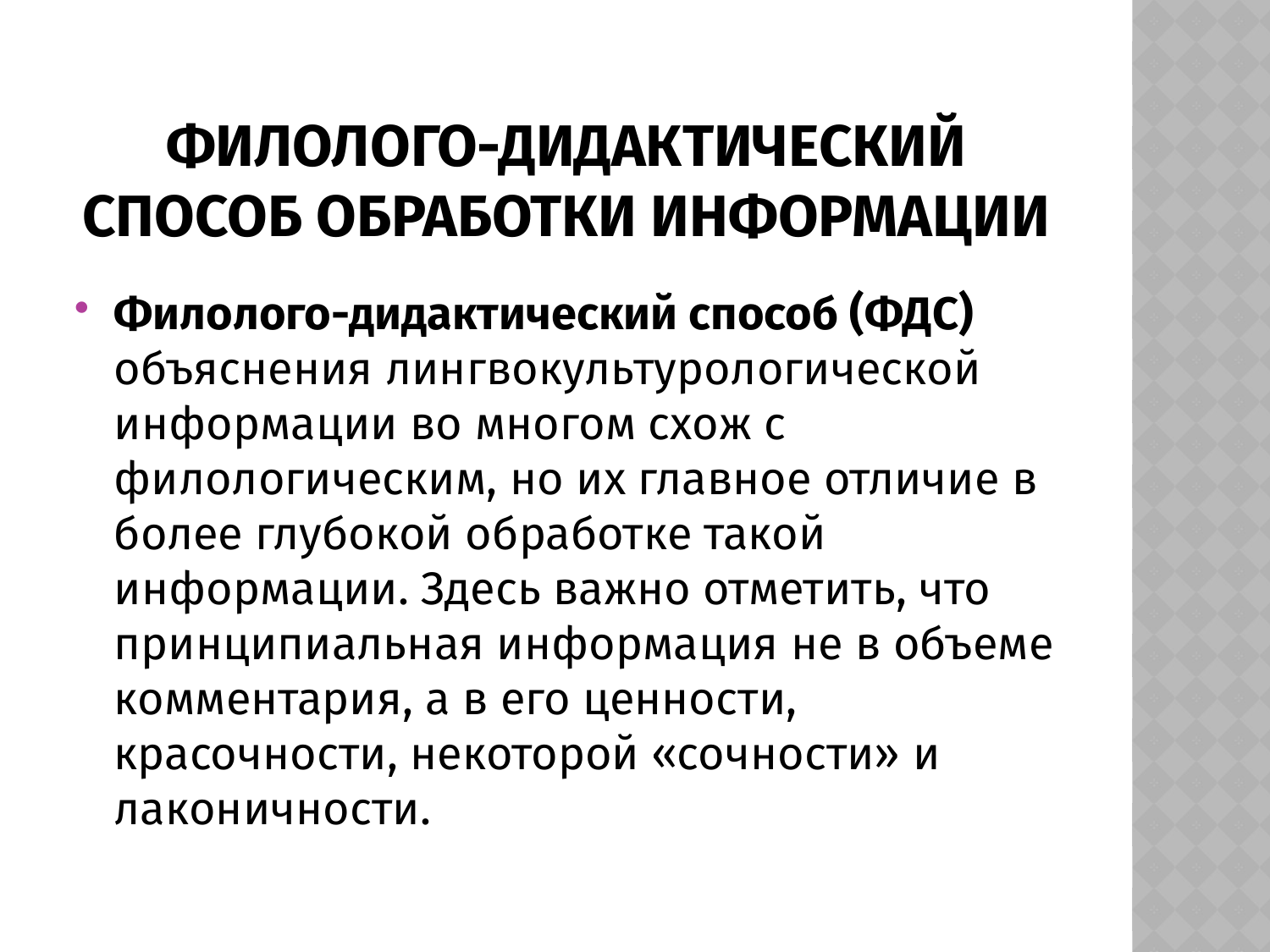

# Филолого-дидактический способ обработки информации
Филолого-дидактический способ (ФДС) объяснения лингвокультурологической информации во многом схож с филологическим, но их главное отличие в более глубокой обработке такой информации. Здесь важно отметить, что принципиальная информация не в объеме комментария, а в его ценности, красочности, некоторой «сочности» и лаконичности.